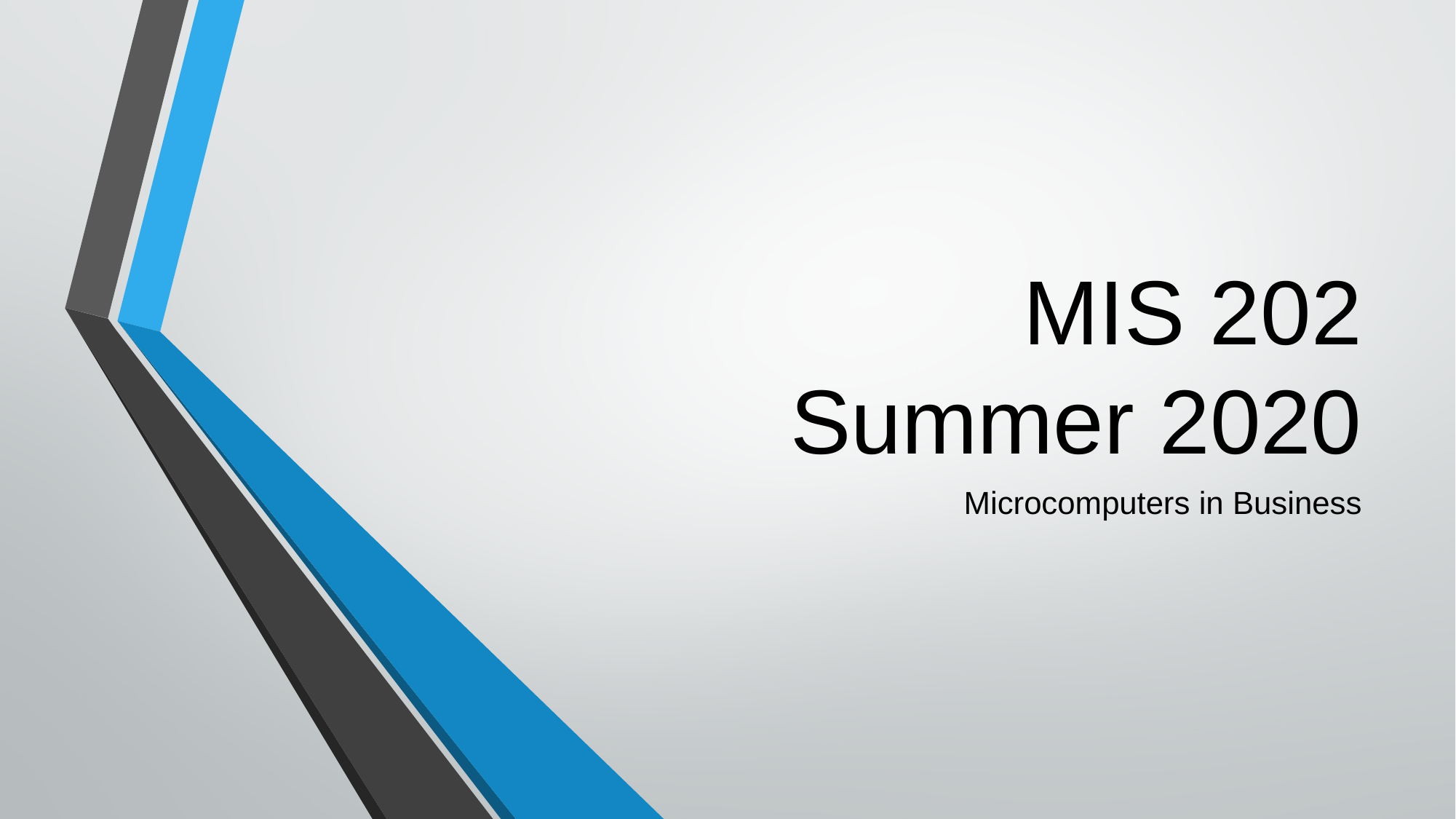

# MIS 202 Summer 2020
Microcomputers in Business